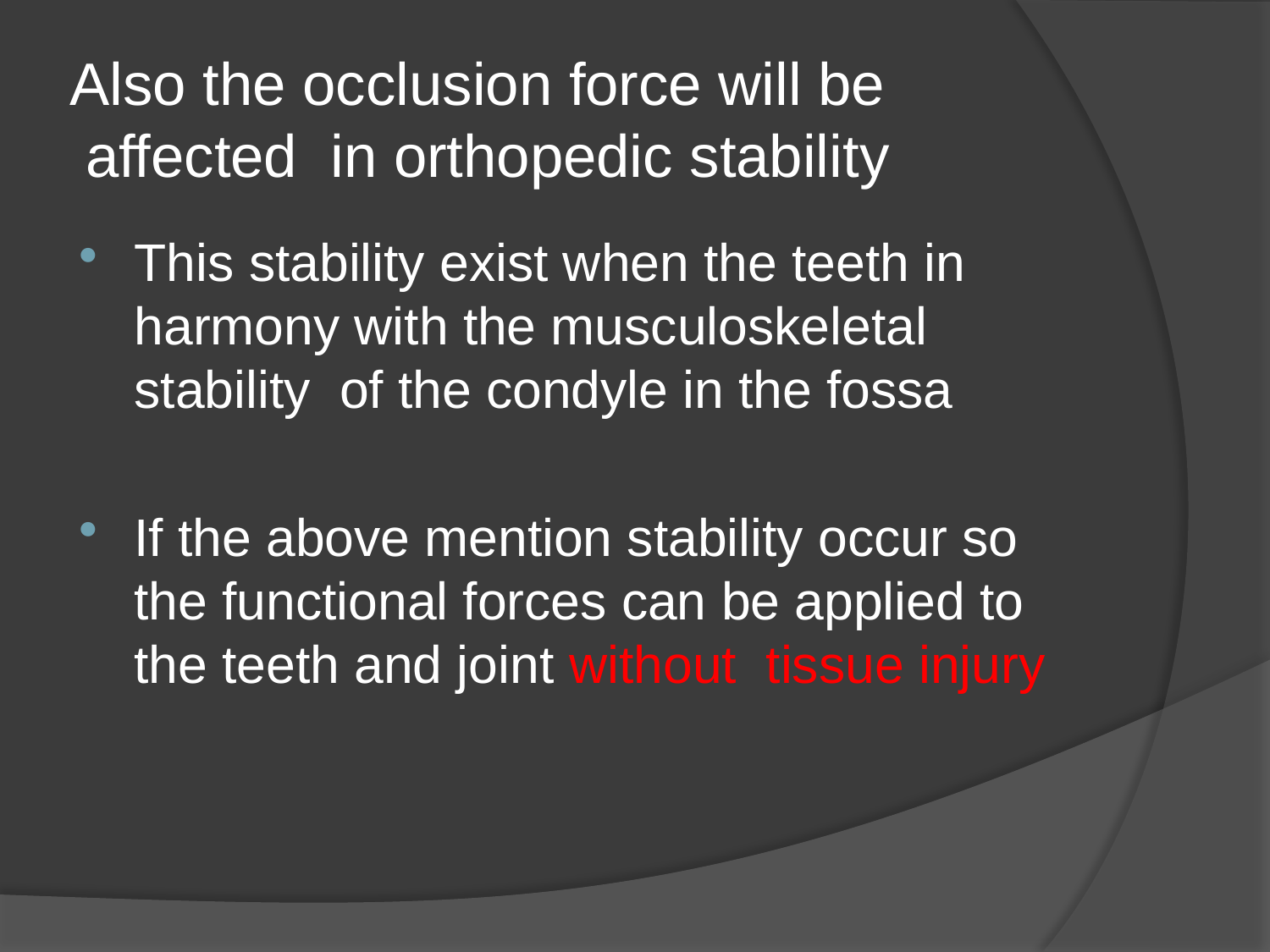

# Also the occlusion force will be affected  in orthopedic stability
This stability exist when the teeth in harmony with the musculoskeletal stability  of the condyle in the fossa

If the above mention stability occur so the functional forces can be applied to the teeth and joint without  tissue injury